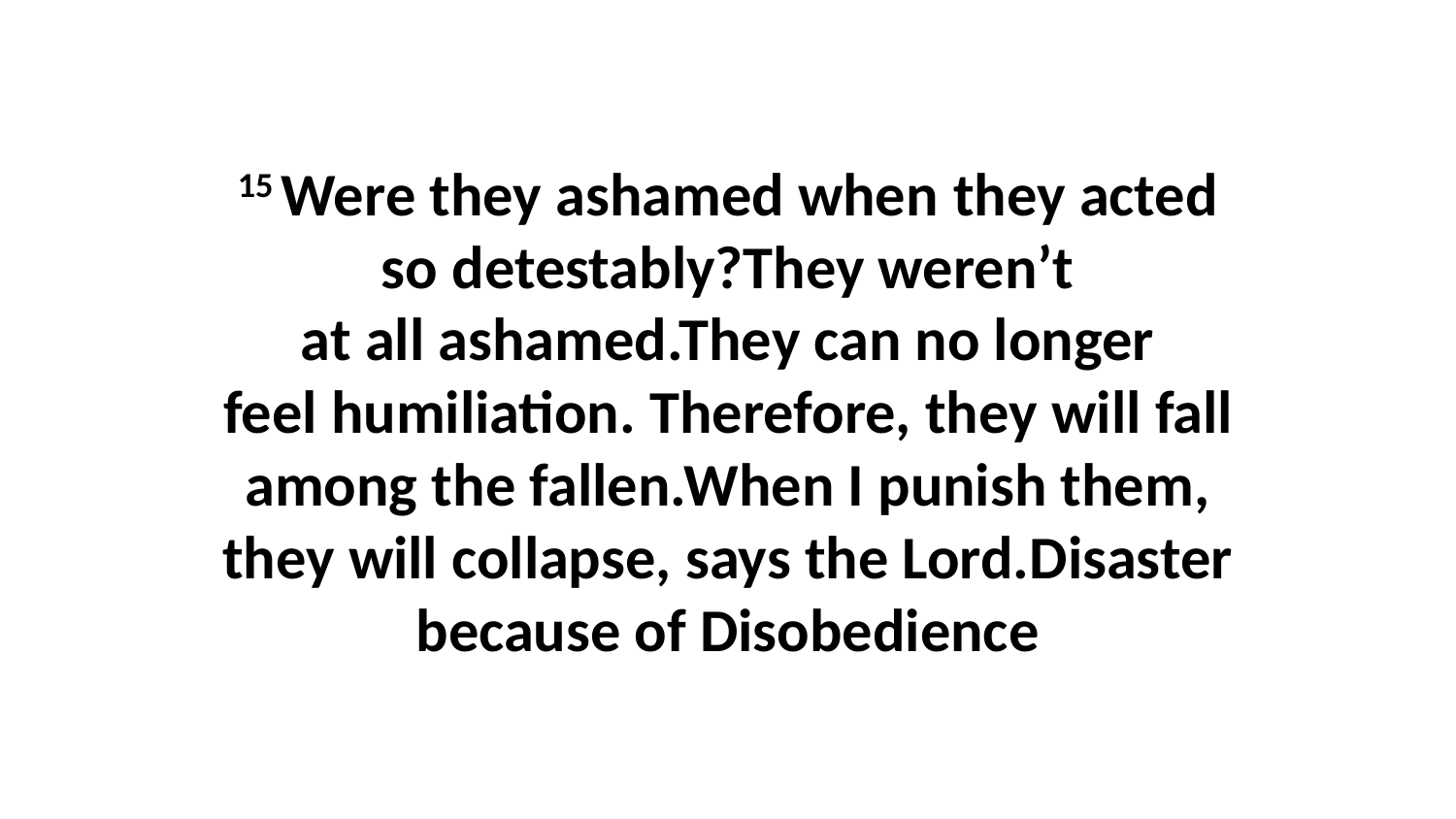

15 Were they ashamed when they acted so detestably?They weren’t at all ashamed.They can no longer feel humiliation. Therefore, they will fall among the fallen.When I punish them, they will collapse, says the Lord.Disaster because of Disobedience